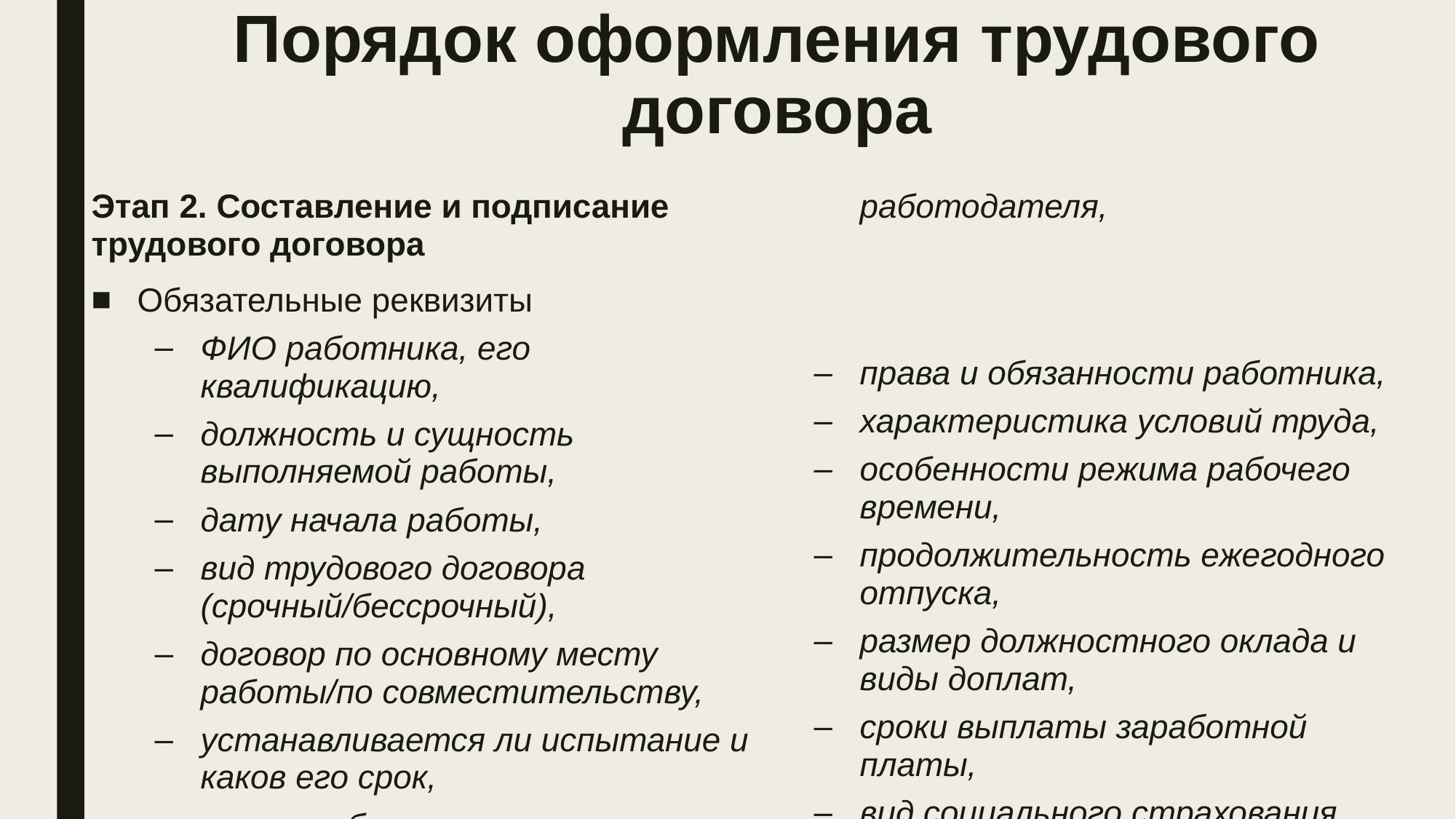

# Порядок оформления трудового договора
Этап 2. Составление и подписание трудового договора
Обязательные реквизиты
ФИО работника, его квалификацию,
должность и сущность выполняемой работы,
дату начала работы,
вид трудового договора (срочный/бессрочный),
договор по основному месту работы/по совместительству,
устанавливается ли испытание и каков его срок,
права и обязанности работодателя,

права и обязанности работника,
характеристика условий труда,
особенности режима рабочего времени,
продолжительность ежегодного отпуска,
размер должностного оклада и виды доплат,
сроки выплаты заработной платы,
вид социального страхования,
подписи сторон.